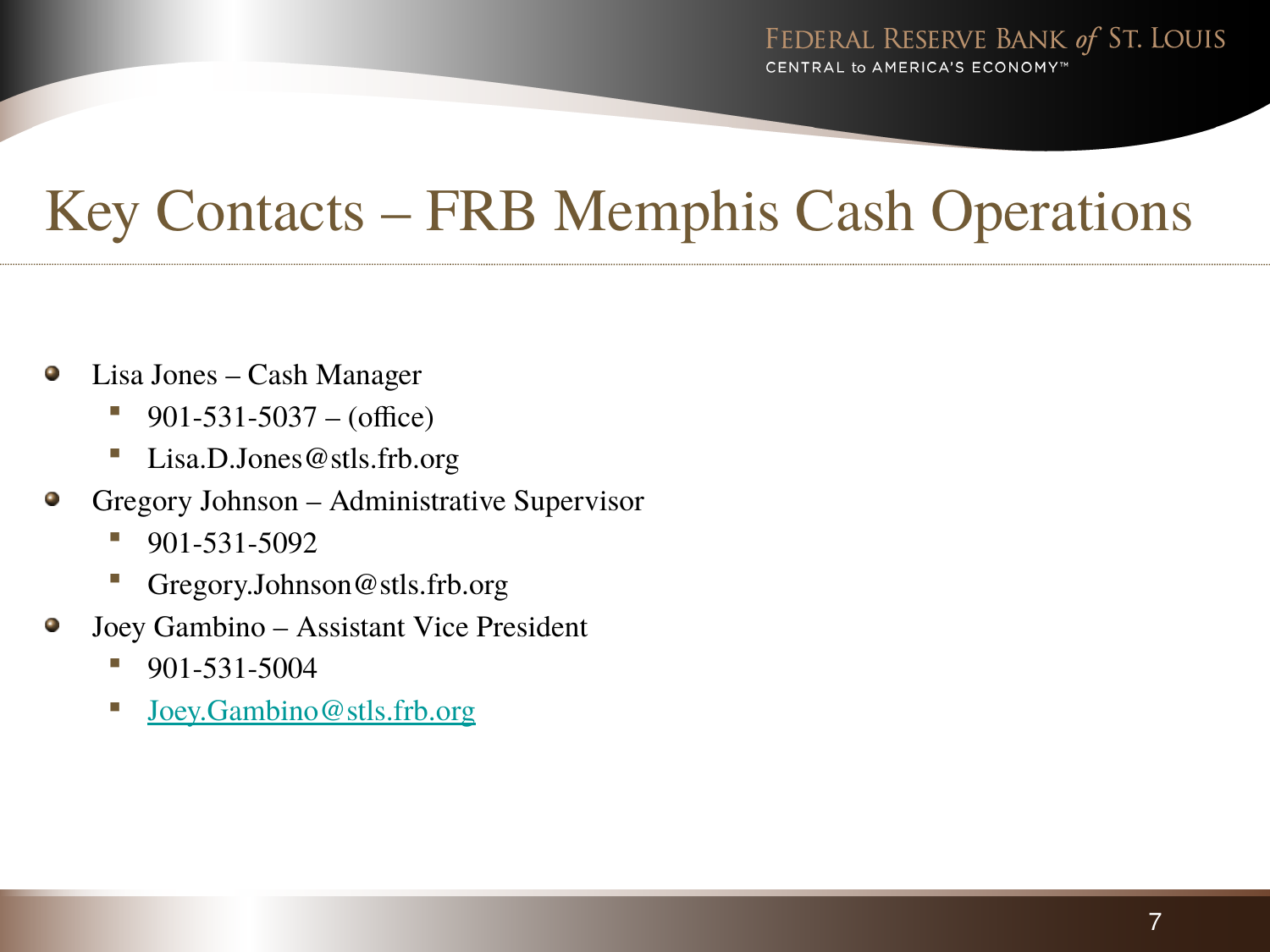

# Key Contacts – FRB Memphis Cash Operations

Lisa Jones – Cash Manager
901-531-5037 – (office)
Lisa.D.Jones@stls.frb.org
Gregory Johnson – Administrative Supervisor
901-531-5092
Gregory.Johnson@stls.frb.org
Joey Gambino – Assistant Vice President
901-531-5004
Joey.Gambino@stls.frb.org
icipanod49049300

7